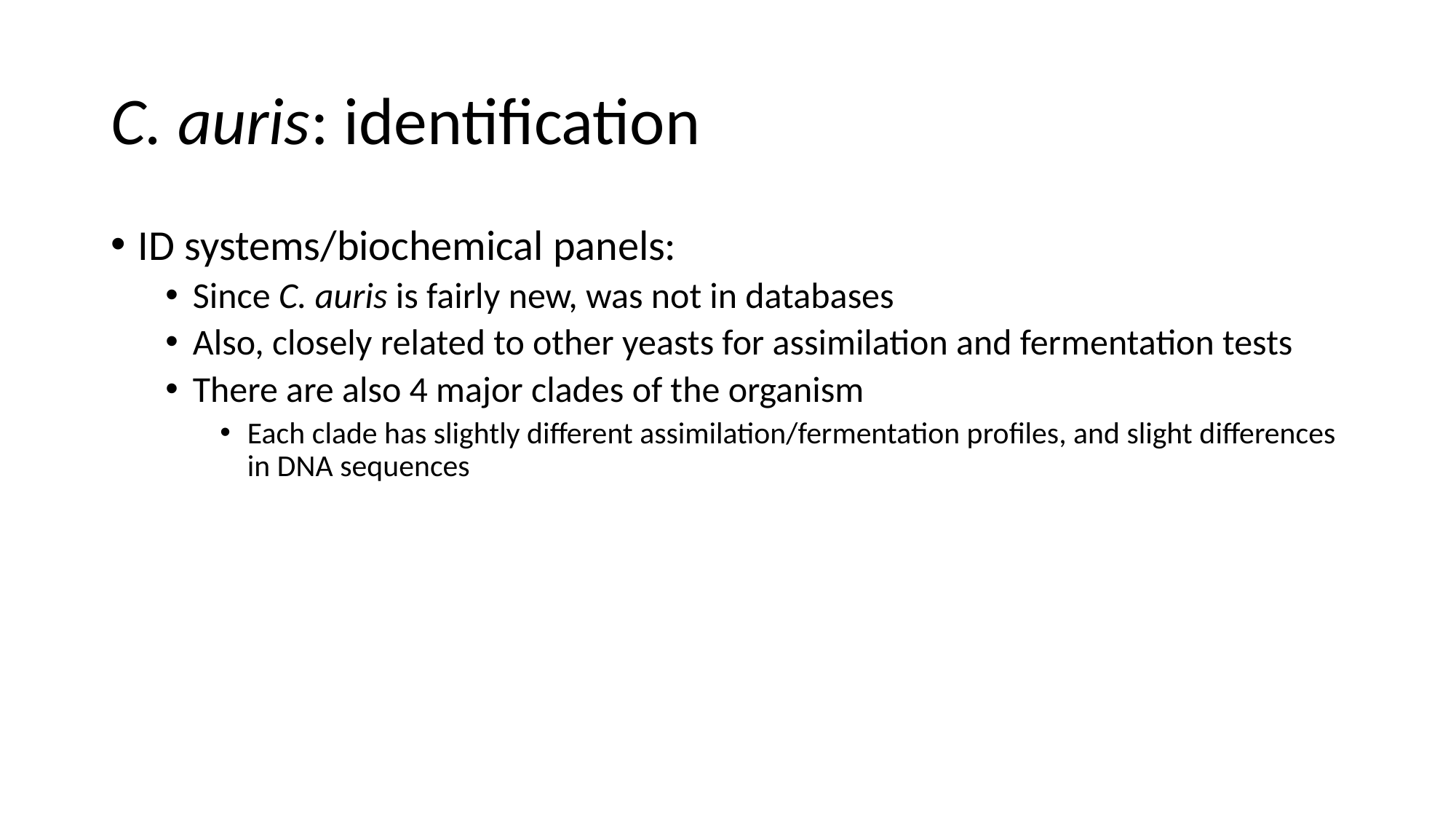

# C. auris: identification
ID systems/biochemical panels:
Since C. auris is fairly new, was not in databases
Also, closely related to other yeasts for assimilation and fermentation tests
There are also 4 major clades of the organism
Each clade has slightly different assimilation/fermentation profiles, and slight differences in DNA sequences